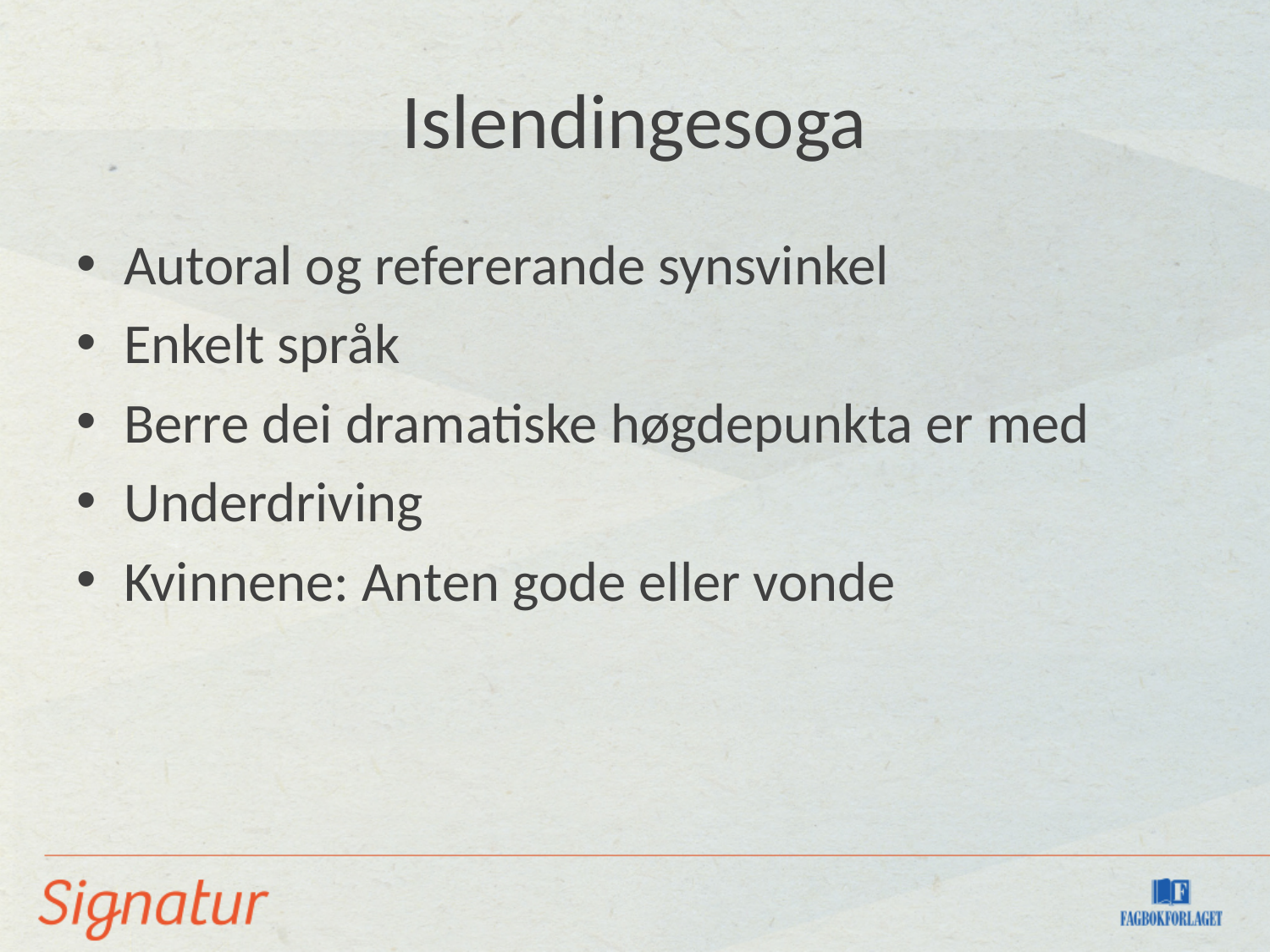

# Islendingesoga
Autoral og refererande synsvinkel
Enkelt språk
Berre dei dramatiske høgdepunkta er med
Underdriving
Kvinnene: Anten gode eller vonde